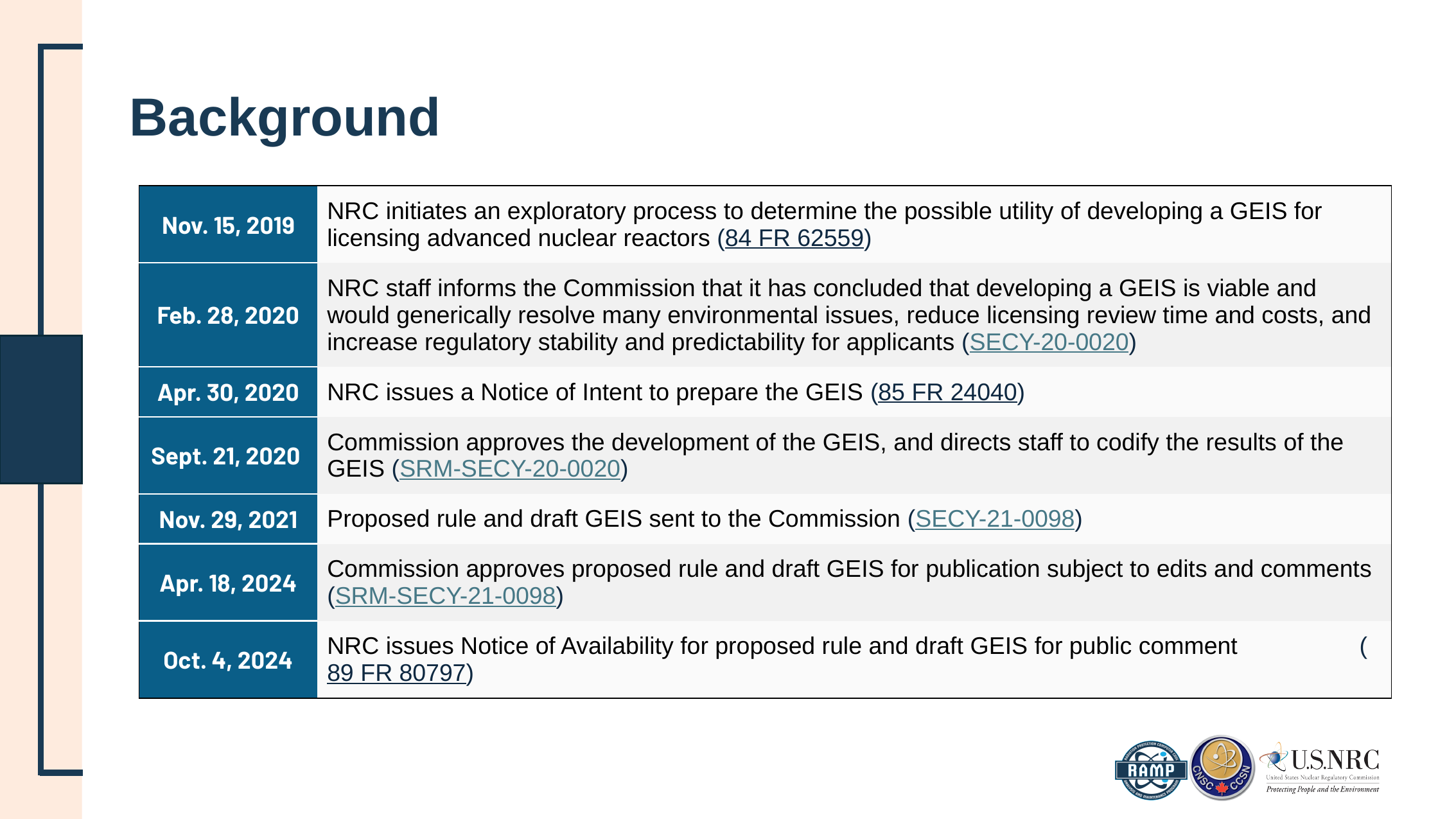

# Background
| Nov. 15, 2019 | NRC initiates an exploratory process to determine the possible utility of developing a GEIS for licensing advanced nuclear reactors (84 FR 62559) |
| --- | --- |
| Feb. 28, 2020 | NRC staff informs the Commission that it has concluded that developing a GEIS is viable and would generically resolve many environmental issues, reduce licensing review time and costs, and increase regulatory stability and predictability for applicants (SECY-20-0020) |
| Apr. 30, 2020 | NRC issues a Notice of Intent to prepare the GEIS (85 FR 24040) |
| Sept. 21, 2020 | Commission approves the development of the GEIS, and directs staff to codify the results of the GEIS (SRM-SECY-20-0020) |
| Nov. 29, 2021 | Proposed rule and draft GEIS sent to the Commission (SECY-21-0098) |
| Apr. 18, 2024 | Commission approves proposed rule and draft GEIS for publication subject to edits and comments (SRM-SECY-21-0098) |
| Oct. 4, 2024 | NRC issues Notice of Availability for proposed rule and draft GEIS for public comment (89 FR 80797) |